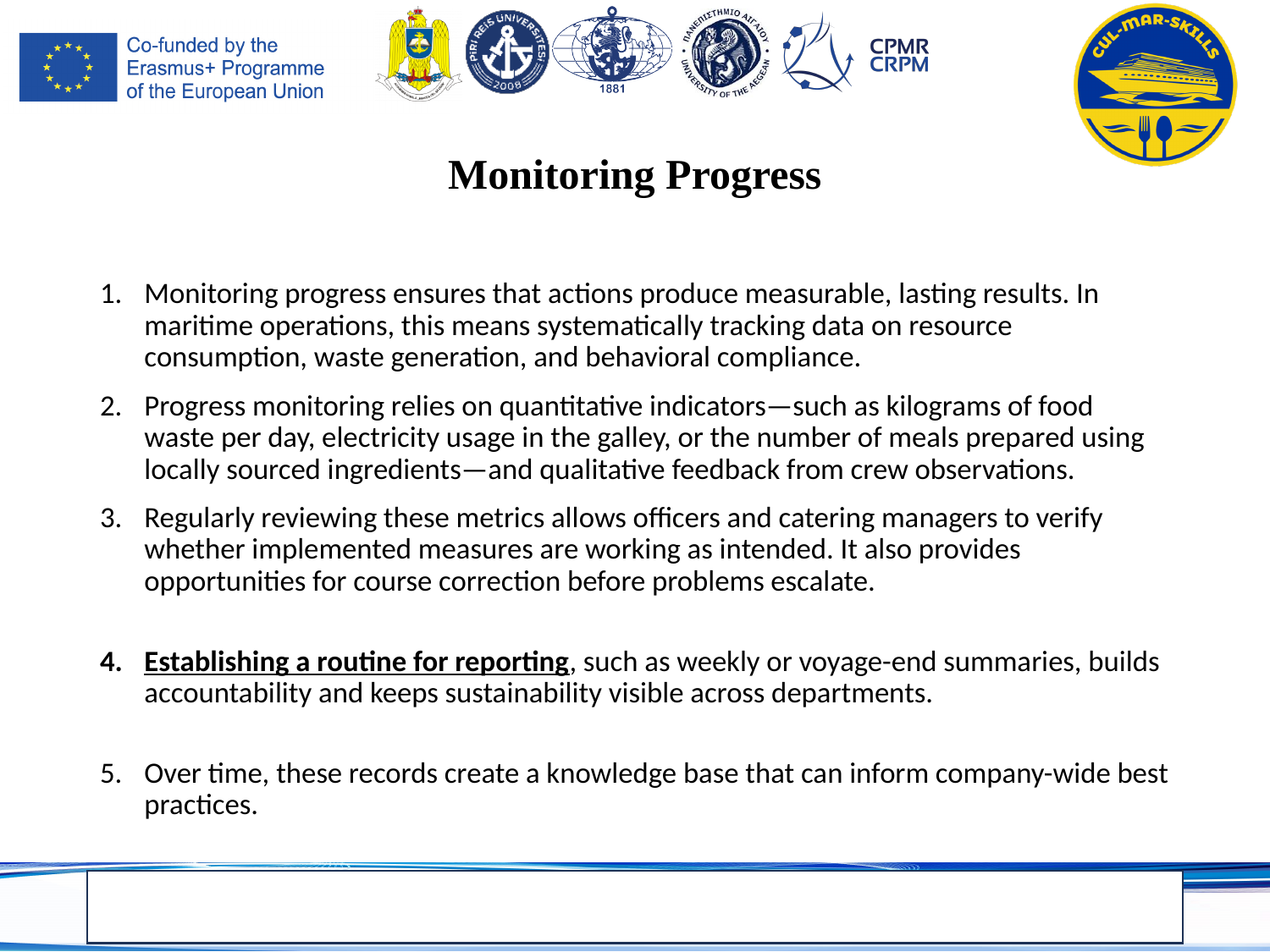

# Monitoring Progress
Monitoring progress ensures that actions produce measurable, lasting results. In maritime operations, this means systematically tracking data on resource consumption, waste generation, and behavioral compliance.
Progress monitoring relies on quantitative indicators—such as kilograms of food waste per day, electricity usage in the galley, or the number of meals prepared using locally sourced ingredients—and qualitative feedback from crew observations.
Regularly reviewing these metrics allows officers and catering managers to verify whether implemented measures are working as intended. It also provides opportunities for course correction before problems escalate.
Establishing a routine for reporting, such as weekly or voyage-end summaries, builds accountability and keeps sustainability visible across departments.
Over time, these records create a knowledge base that can inform company-wide best practices.